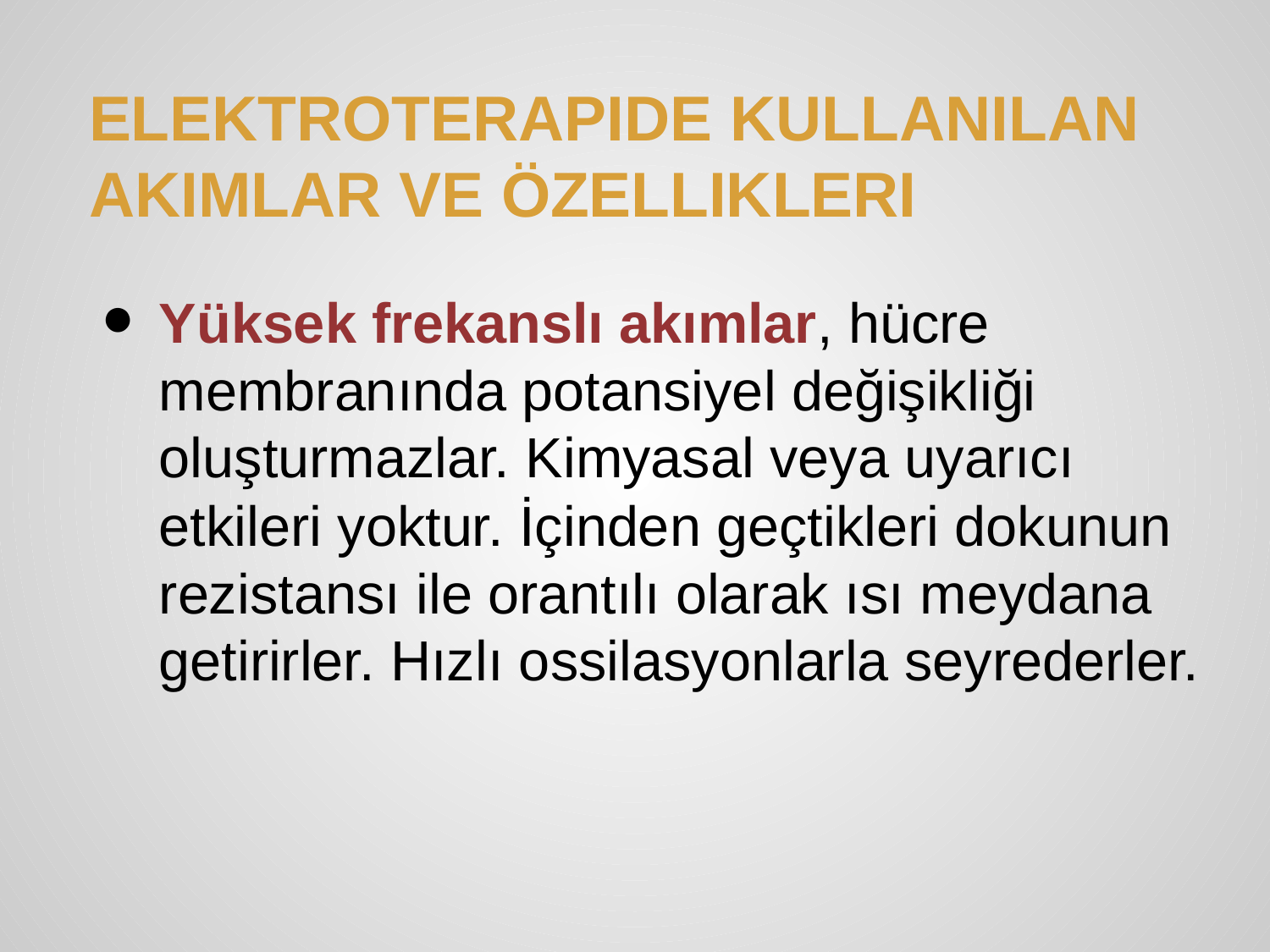

# Elektroterapide kullanılan akımlar ve özellikleri
Yüksek frekanslı akımlar, hücre membranında potansiyel değişikliği oluşturmazlar. Kimyasal veya uyarıcı etkileri yoktur. İçinden geçtikleri dokunun rezistansı ile orantılı olarak ısı meydana getirirler. Hızlı ossilasyonlarla seyrederler.